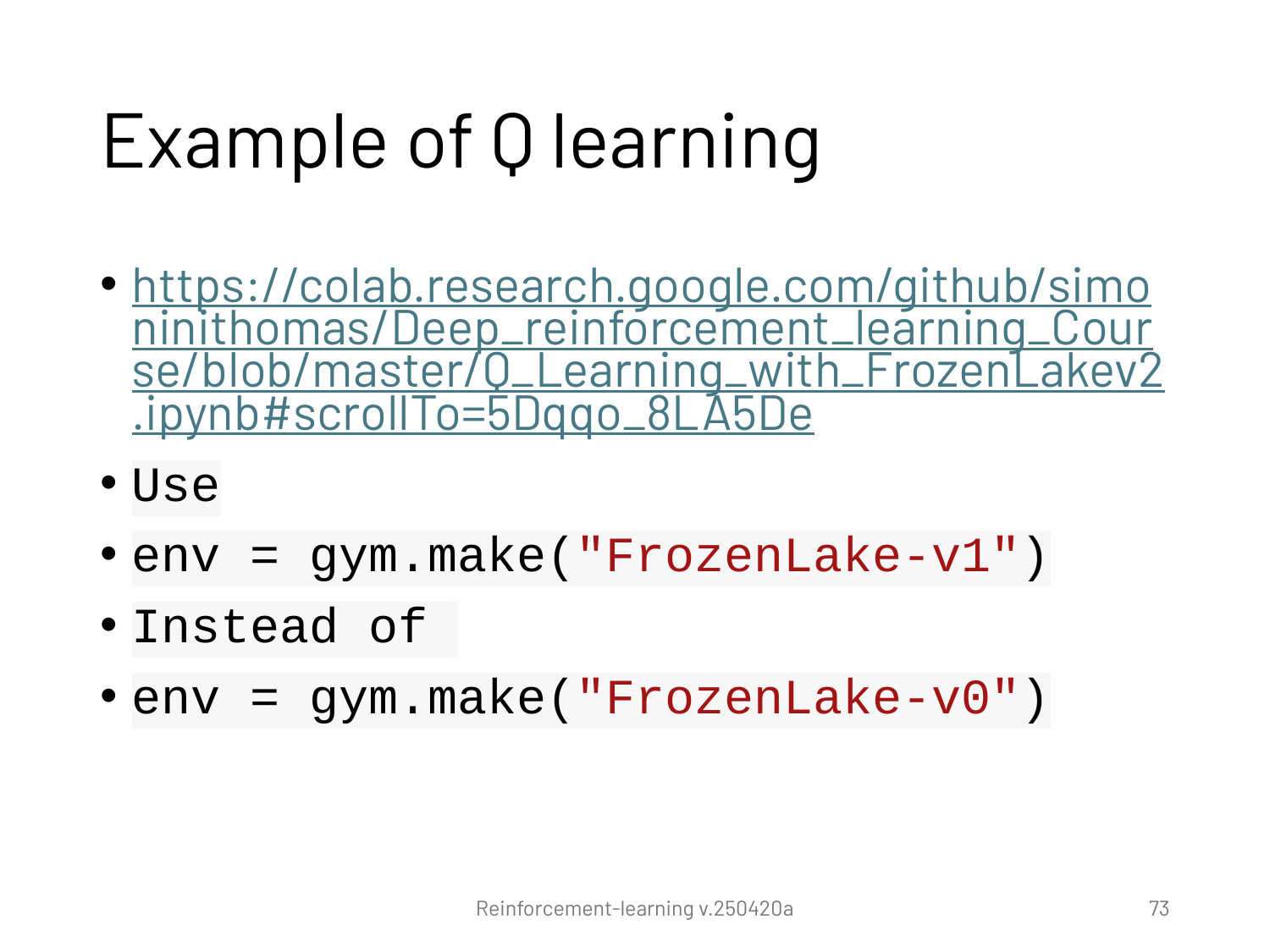

# Example of Q learning
https://colab.research.google.com/github/simoninithomas/Deep_reinforcement_learning_Course/blob/master/Q_Learning_with_FrozenLakev2.ipynb#scrollTo=5Dqqo_8LA5De
Use
env = gym.make("FrozenLake-v1")
Instead of
env = gym.make("FrozenLake-v0")

Reinforcement-learning v.250420a
73